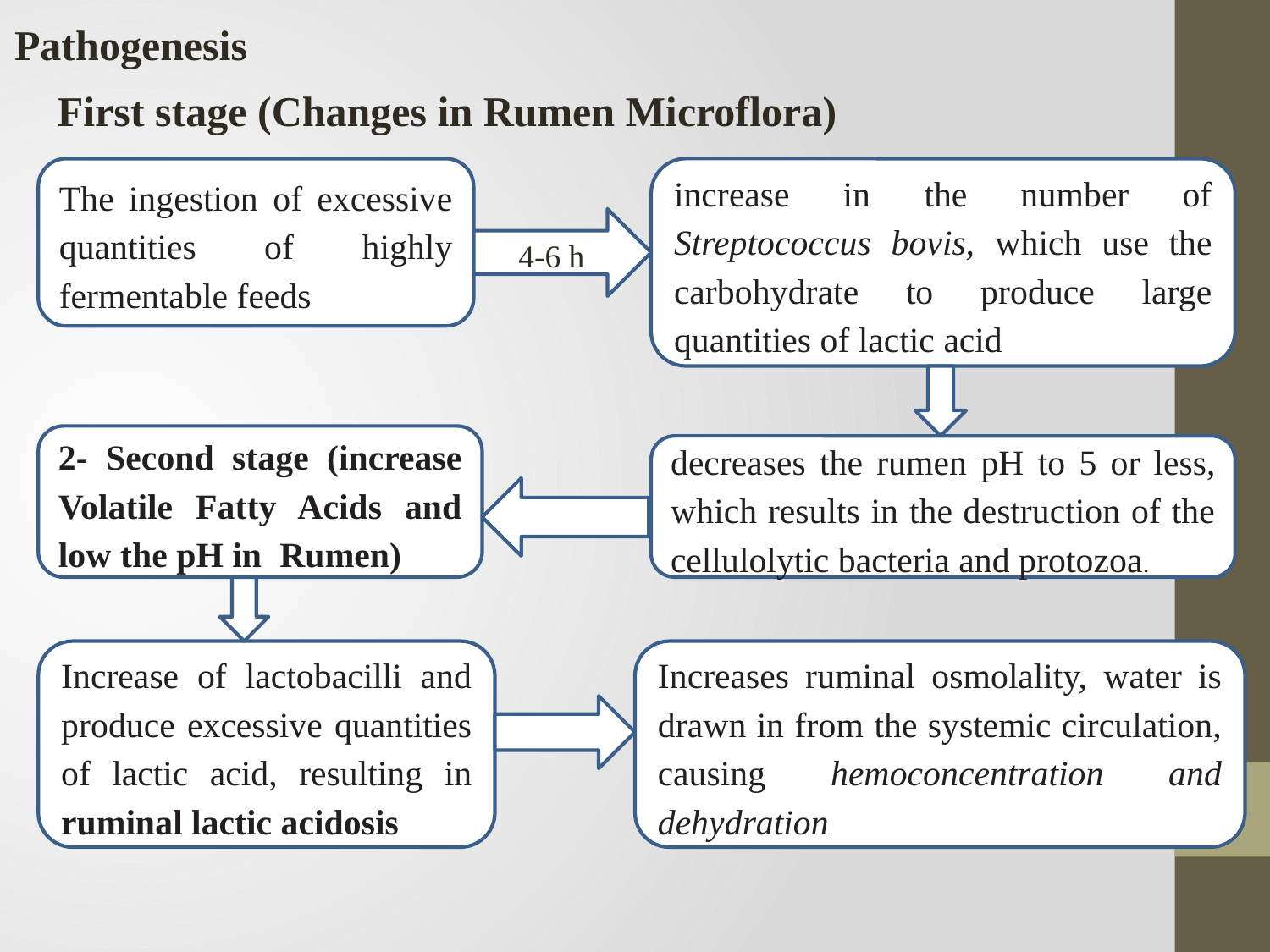

Pathogenesis

First stage (Changes in Rumen Microflora)

The ingestion of excessive quantities of highly fermentable feeds
increase in the number of Streptococcus bovis, which use the carbohydrate to produce large quantities of lactic acid
4-6 h

2- Second stage (increase Volatile Fatty Acids and low the pH in  Rumen)
decreases the rumen pH to 5 or less, which results in the destruction of the cellulolytic bacteria and protozoa.

Increase of lactobacilli and produce excessive quantities of lactic acid, resulting in ruminal lactic acidosis
Increases ruminal osmolality, water is drawn in from the systemic circulation, causing hemoconcentration and dehydration